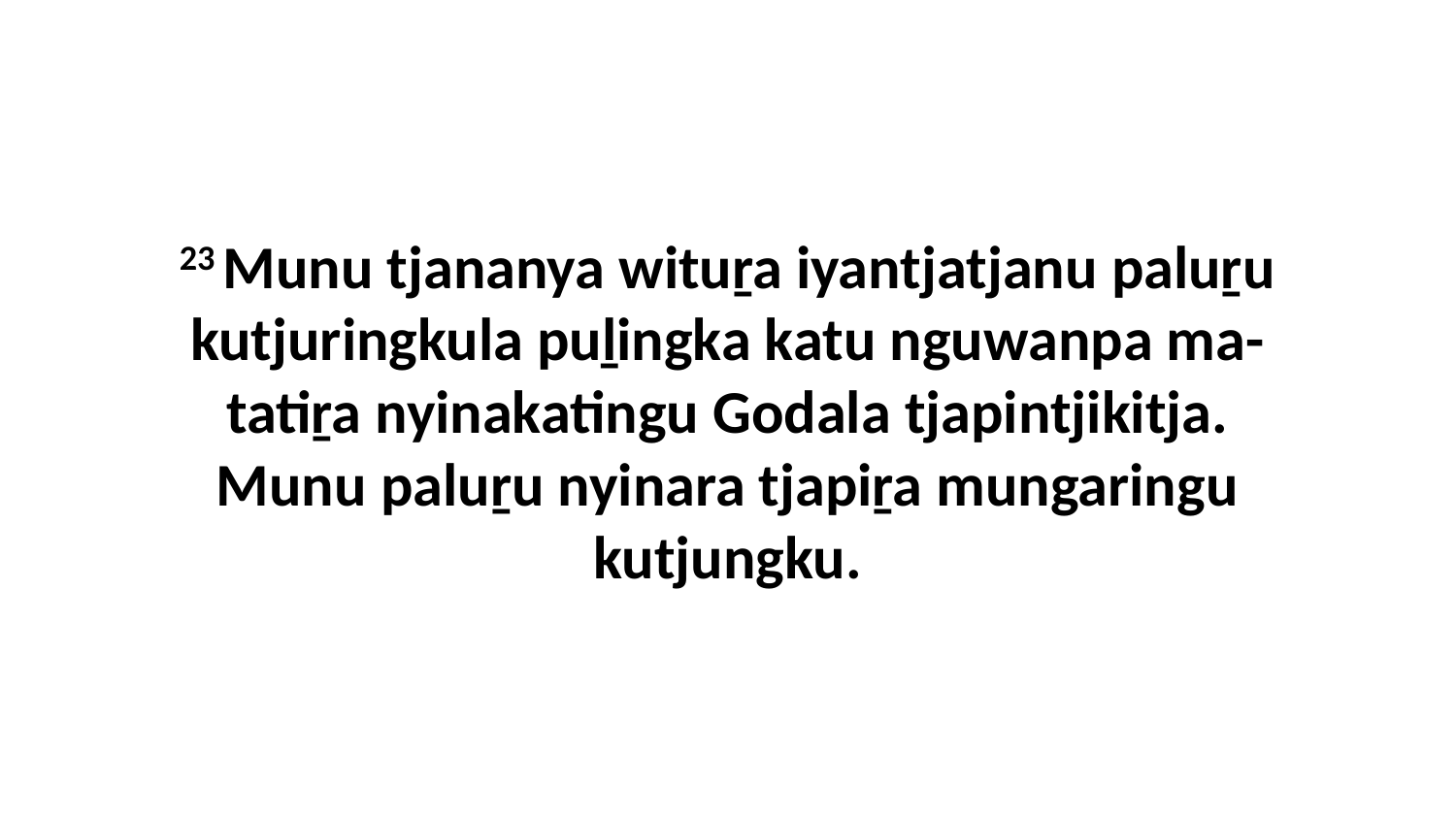

23 Munu tjananya wituṟa iyantjatjanu paluṟu kutjuringkula puḻingka katu nguwanpa ma-tatiṟa nyinakatingu Godala tjapintjikitja. Munu paluṟu nyinara tjapiṟa mungaringu kutjungku.